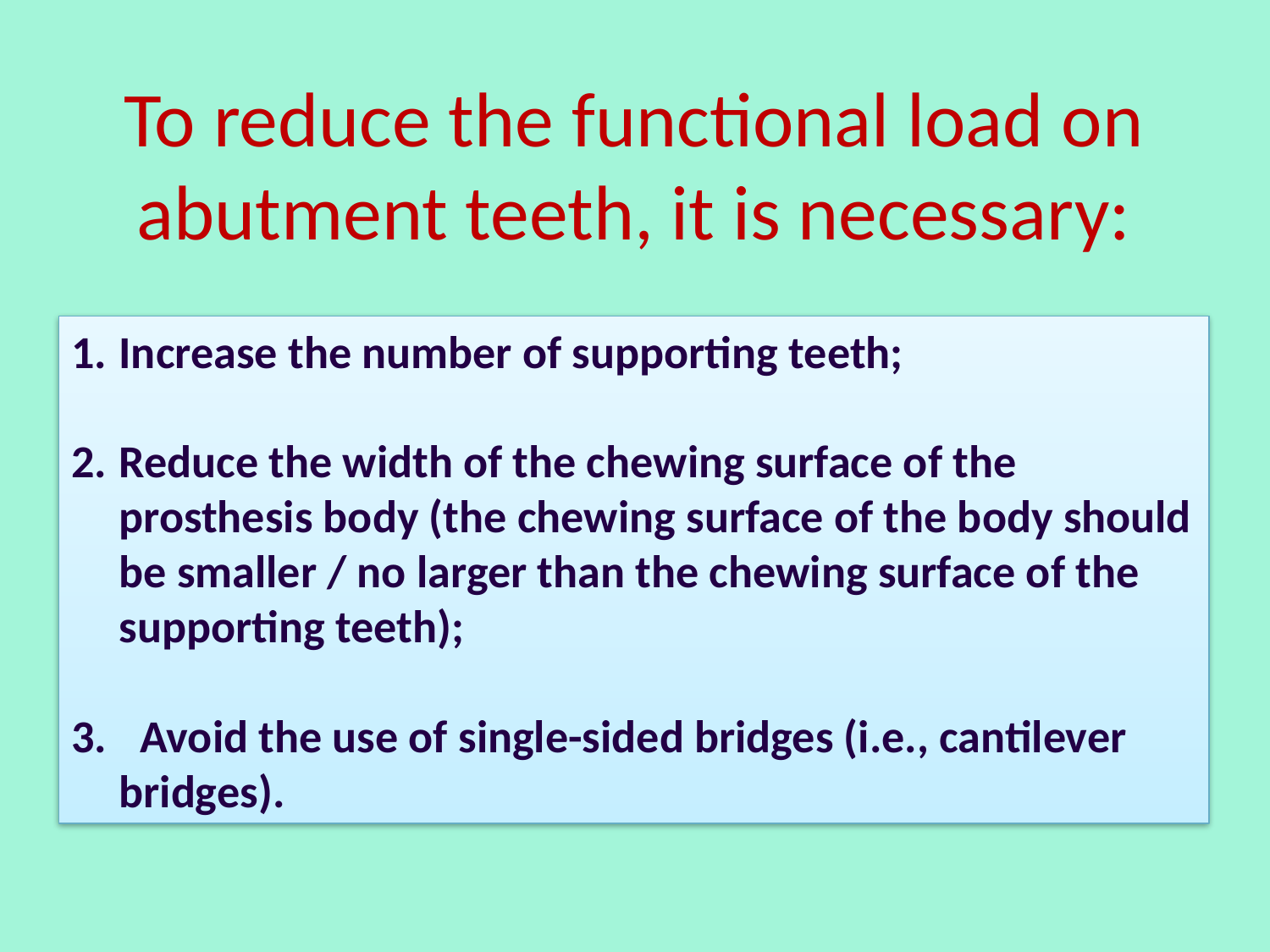

# To reduce the functional load on abutment teeth, it is necessary:
Increase the number of supporting teeth;

Reduce the width of the chewing surface of the prosthesis body (the chewing surface of the body should be smaller / no larger than the chewing surface of the supporting teeth);

  Avoid the use of single-sided bridges (i.e., cantilever bridges).